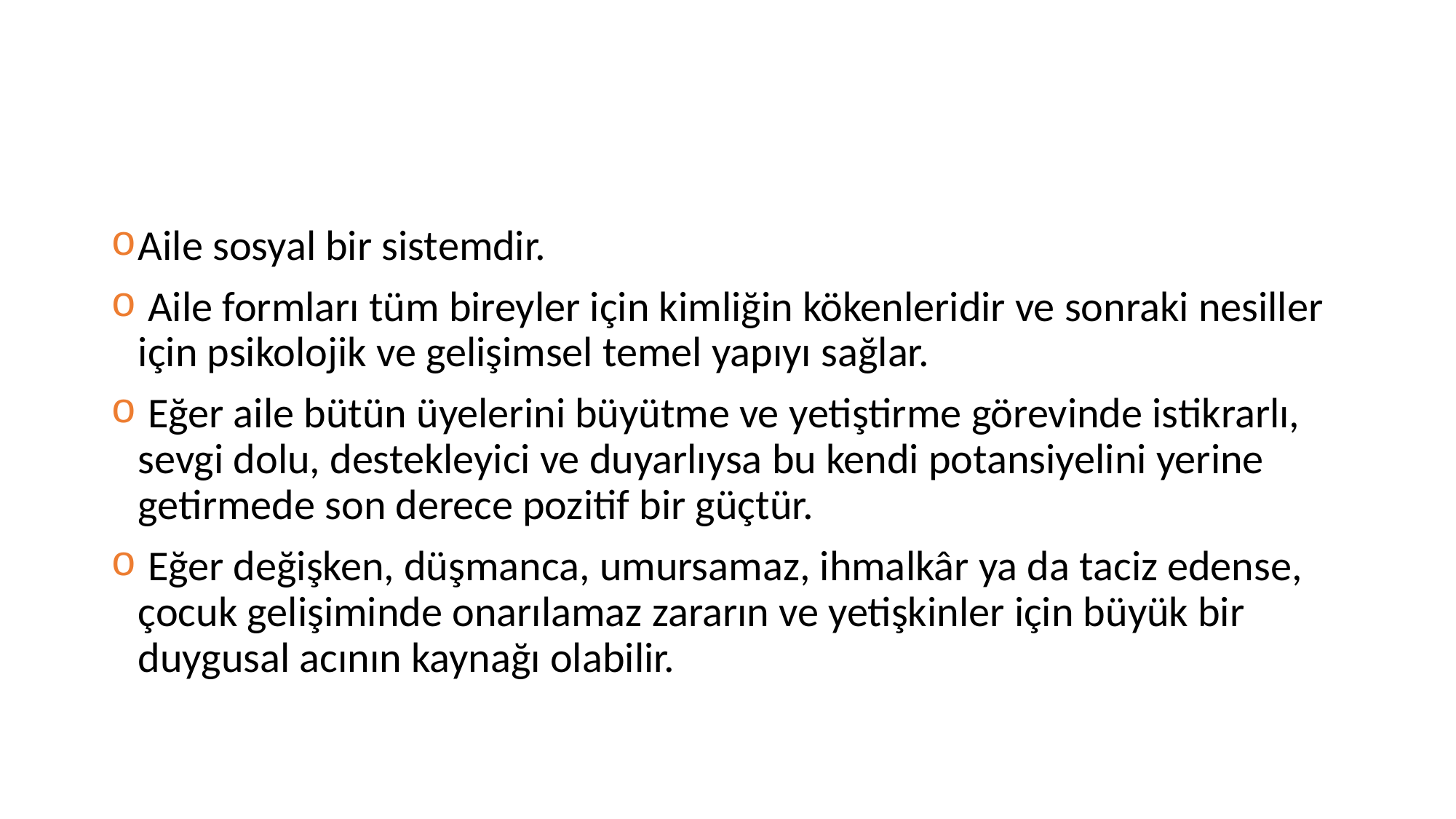

#
Aile sosyal bir sistemdir.
 Aile formları tüm bireyler için kimliğin kökenleridir ve sonraki nesiller için psikolojik ve gelişimsel temel yapıyı sağlar.
 Eğer aile bütün üyelerini büyütme ve yetiştirme görevinde istikrarlı, sevgi dolu, destekleyici ve duyarlıysa bu kendi potansiyelini yerine getirmede son derece pozitif bir güçtür.
 Eğer değişken, düşmanca, umursamaz, ihmalkâr ya da taciz edense, çocuk gelişiminde onarılamaz zararın ve yetişkinler için büyük bir duygusal acının kaynağı olabilir.